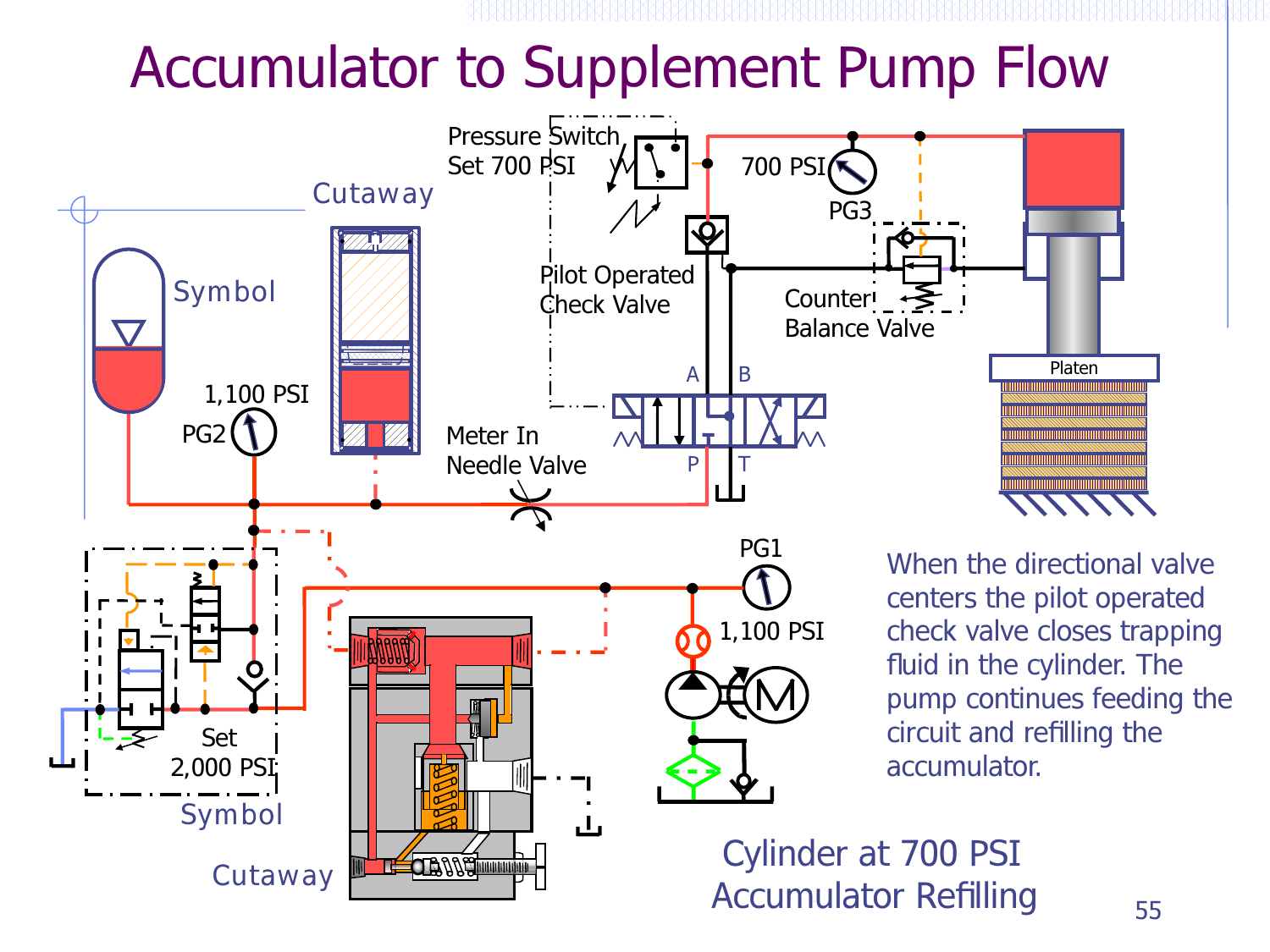

# Accumulator to Supplement Pump Flow

Pressure Switch Set 700 PSI

   700 PSI

Cutaway

 PG3

 Platen

Pilot Operated Check Valve

Symbol

Counter Balance Valve

A      B

1,100 PSI

 PG2
Meter In Needle Valve

P      T

 PG1
When the directional valve  centers the pilot operated check valve closes trapping fluid in the cylinder. The pump continues feeding the circuit and refilling the accumulator.

1,100 PSI

    Set 2,000 PSI

Symbol

 Cylinder at 700 PSI Accumulator Refilling

Cutaway

55